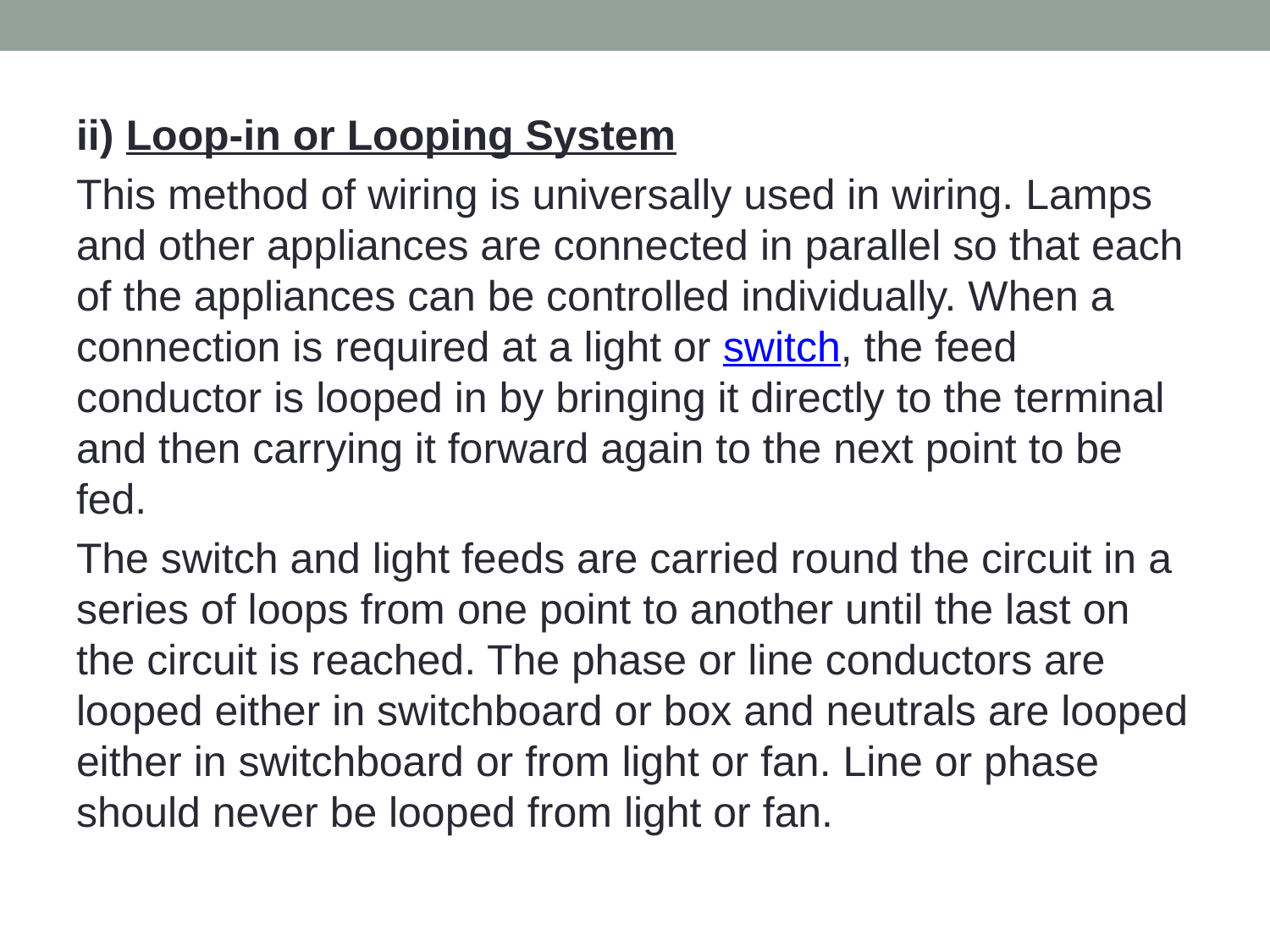

ii) Loop-in or Looping System
This method of wiring is universally used in wiring. Lamps and other appliances are connected in parallel so that each of the appliances can be controlled individually. When a connection is required at a light or switch, the feed conductor is looped in by bringing it directly to the terminal and then carrying it forward again to the next point to be fed.
The switch and light feeds are carried round the circuit in a series of loops from one point to another until the last on the circuit is reached. The phase or line conductors are looped either in switchboard or box and neutrals are looped either in switchboard or from light or fan. Line or phase should never be looped from light or fan.